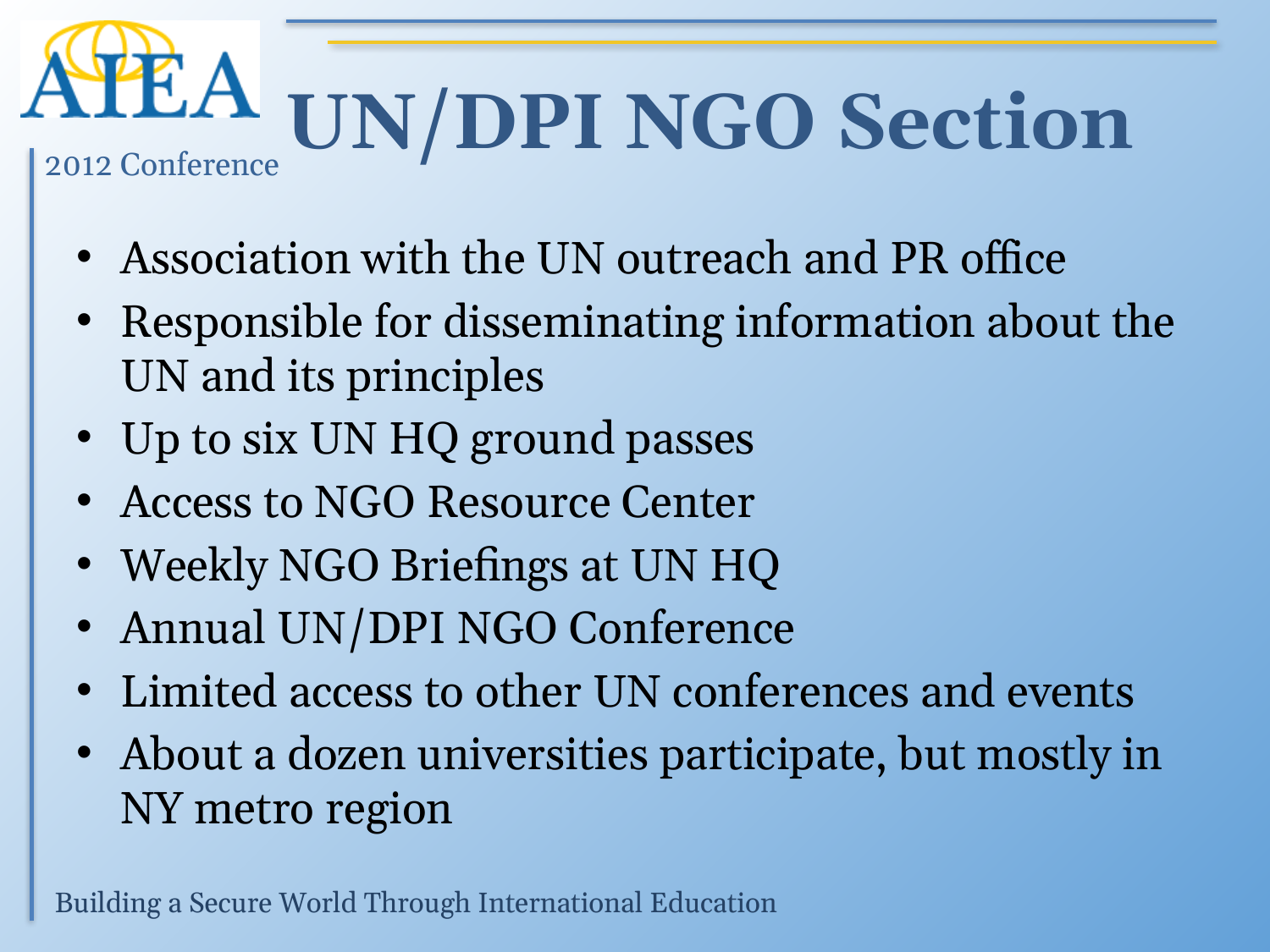

# UN/DPI NGO Section
Association with the UN outreach and PR office
Responsible for disseminating information about the UN and its principles
Up to six UN HQ ground passes
Access to NGO Resource Center
Weekly NGO Briefings at UN HQ
Annual UN/DPI NGO Conference
Limited access to other UN conferences and events
About a dozen universities participate, but mostly in NY metro region